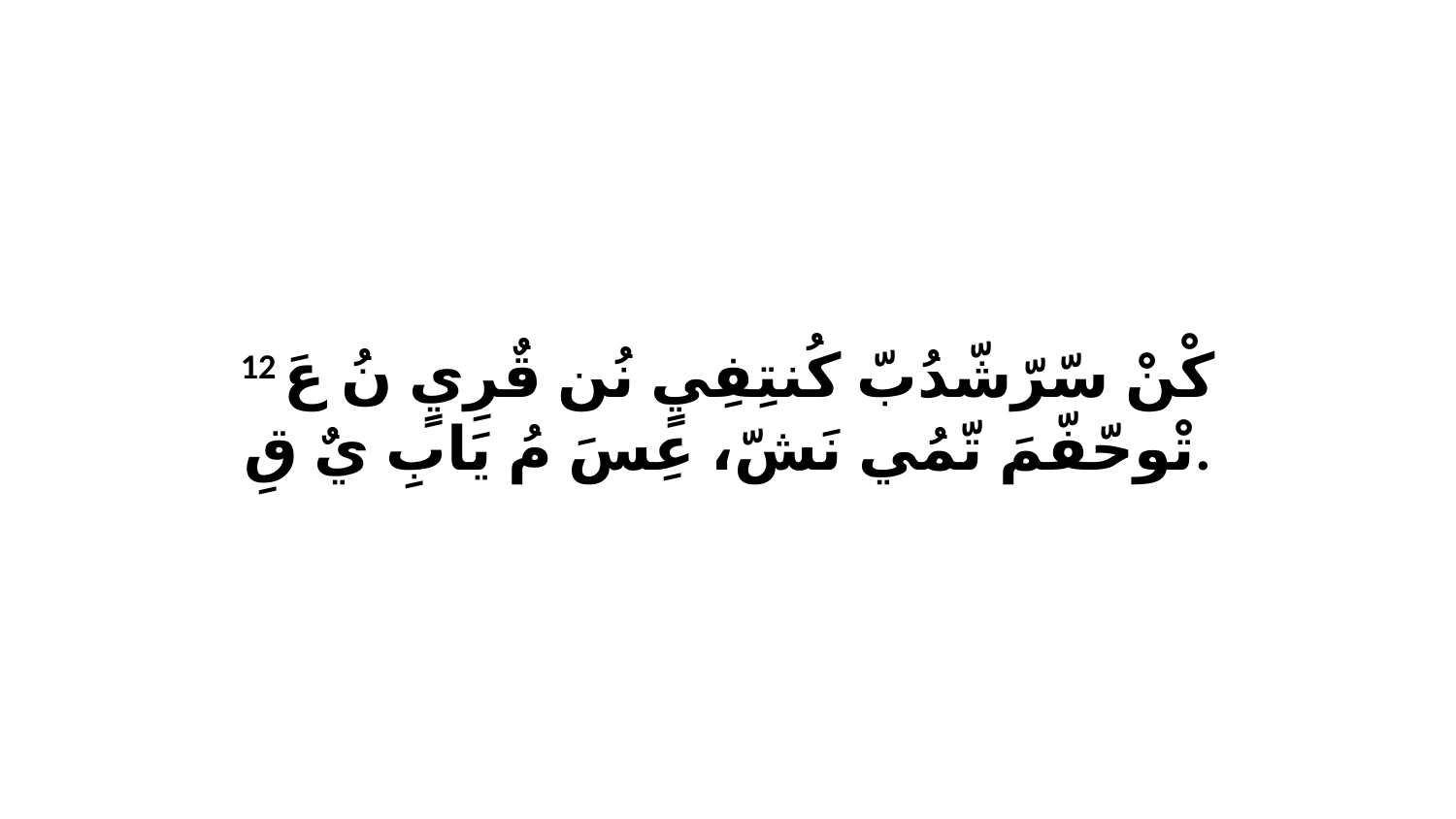

12 كْنْ سّرّشّدُبّ كُنتِفِيٍ نُن قٌرِيٍ نُ عَ تْوحّفّمَ تّمُي نَشّ، عِسَ مُ يَابِ يٌ قِ.